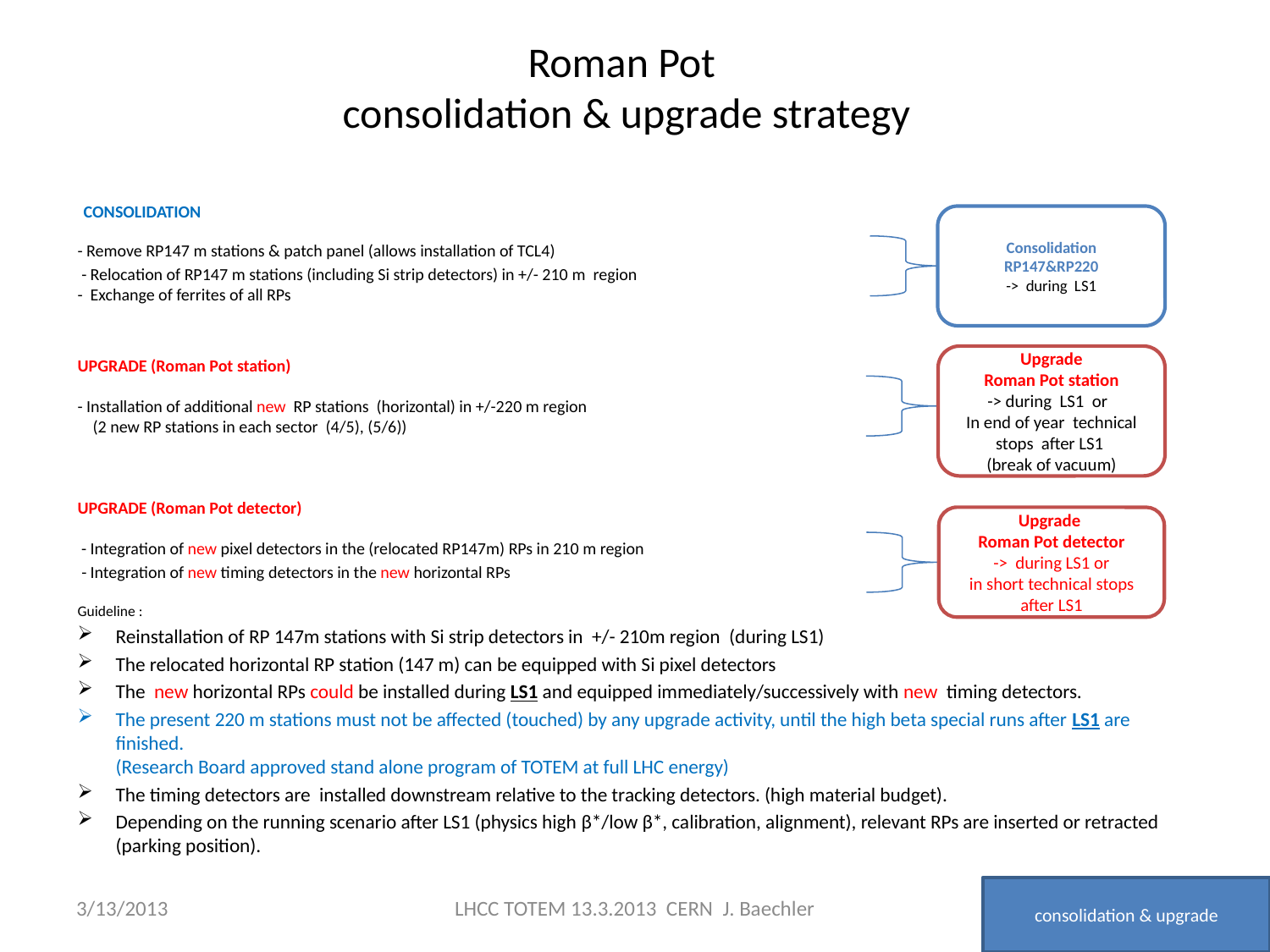

# Roman Pot consolidation & upgrade strategy

  CONSOLIDATION
- Remove RP147 m stations & patch panel (allows installation of TCL4)
 - Relocation of RP147 m stations (including Si strip detectors) in +/- 210 m  region
-  Exchange of ferrites of all RPs
UPGRADE (Roman Pot station)
- Installation of additional new  RP stations  (horizontal) in +/-220 m region
    (2 new RP stations in each sector  (4/5), (5/6))
UPGRADE (Roman Pot detector)
 - Integration of new pixel detectors in the (relocated RP147m) RPs in 210 m region
 - Integration of new timing detectors in the new horizontal RPs
Guideline :
Reinstallation of RP 147m stations with Si strip detectors in  +/- 210m region  (during LS1)
The relocated horizontal RP station (147 m) can be equipped with Si pixel detectors
The  new horizontal RPs could be installed during LS1 and equipped immediately/successively with new  timing detectors.
The present 220 m stations must not be affected (touched) by any upgrade activity, until the high beta special runs after LS1 are finished.
(Research Board approved stand alone program of TOTEM at full LHC energy)
The timing detectors are  installed downstream relative to the tracking detectors. (high material budget).
Depending on the running scenario after LS1 (physics high β*/low β*, calibration, alignment), relevant RPs are inserted or retracted (parking position).

Consolidation
RP147&RP220
->  during  LS1

Upgrade
Roman Pot station
-> during  LS1  or
In end of year  technical stops  after LS1
(break of vacuum)

Upgrade
Roman Pot detector
->  during LS1 or
in short technical stops after LS1

consolidation & upgrade
3/13/2013
LHCC TOTEM 13.3.2013  CERN  J. Baechler
7